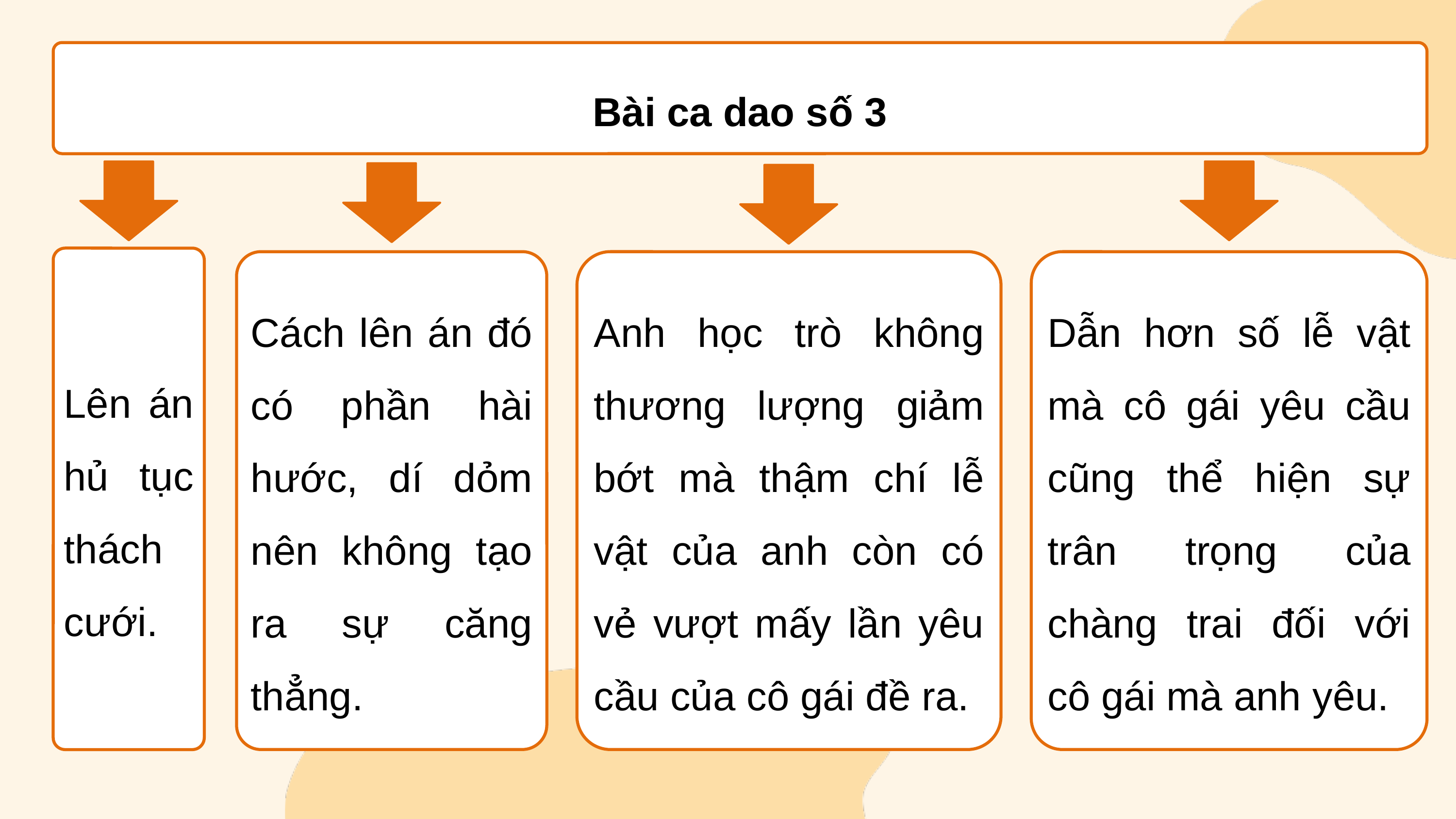

Bài ca dao số 3

Lên án hủ tục thách cưới.
Dẫn hơn số lễ vật mà cô gái yêu cầu cũng thể hiện sự trân trọng của chàng trai đối với cô gái mà anh yêu.
Anh học trò không thương lượng giảm bớt mà thậm chí lễ vật của anh còn có vẻ vượt mấy lần yêu cầu của cô gái đề ra.
Cách lên án đó có phần hài hước, dí dỏm nên không tạo ra sự căng thẳng.